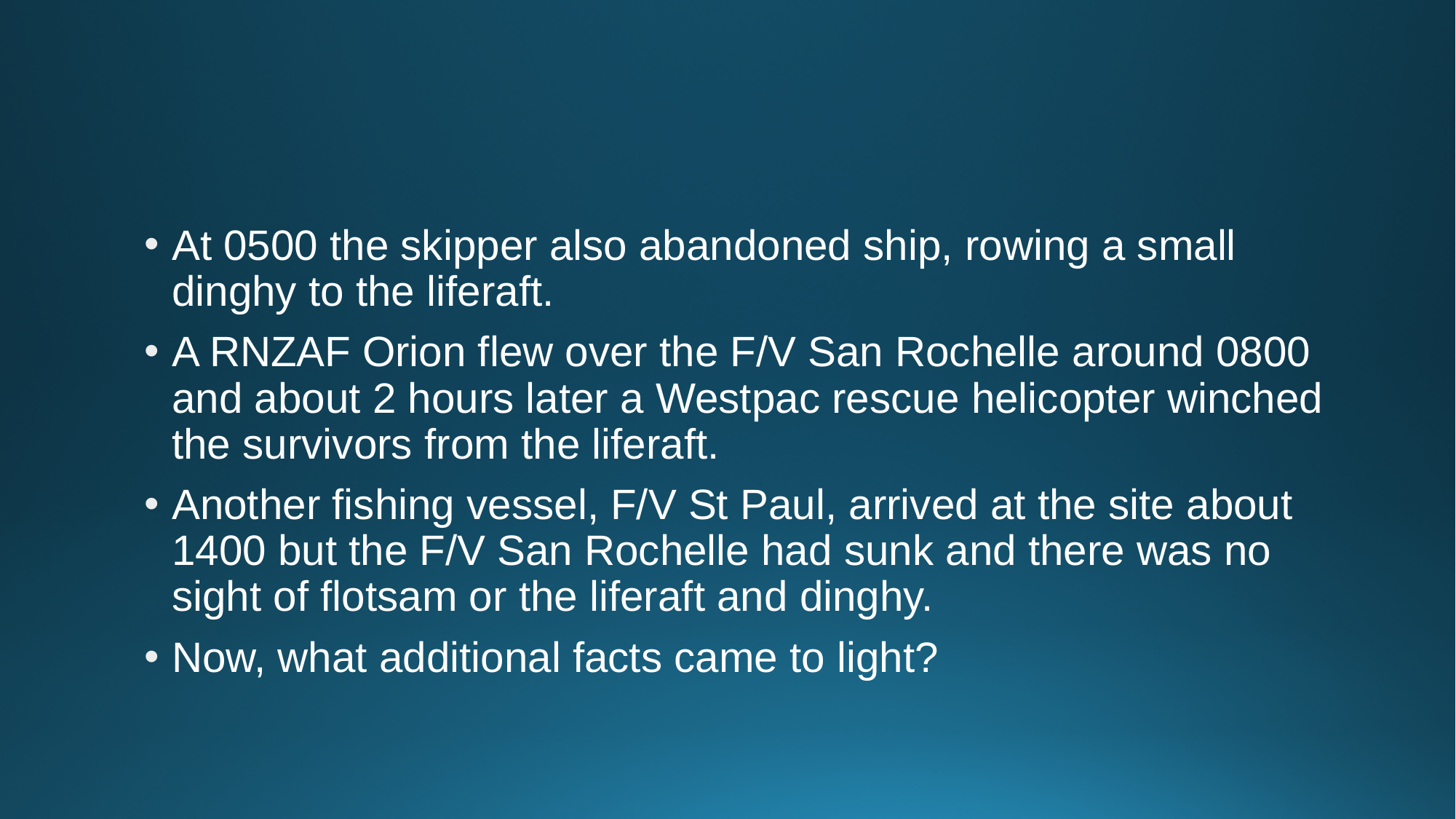

At 0500 the skipper also abandoned ship, rowing a small dinghy to the liferaft.
A RNZAF Orion flew over the F/V San Rochelle around 0800 and about 2 hours later a Westpac rescue helicopter winched the survivors from the liferaft.
Another fishing vessel, F/V St Paul, arrived at the site about 1400 but the F/V San Rochelle had sunk and there was no sight of flotsam or the liferaft and dinghy.
Now, what additional facts came to light?